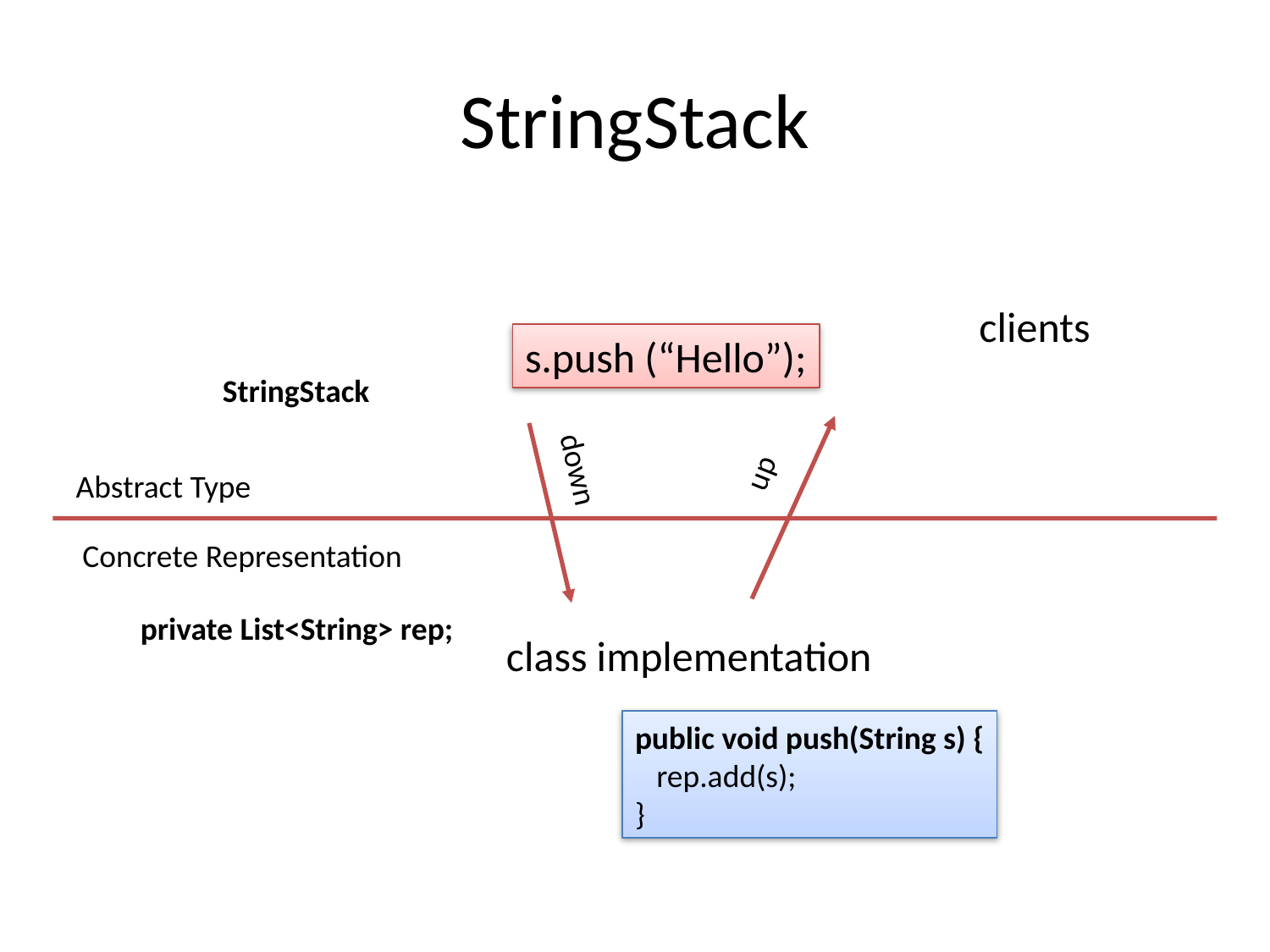

# StringStack
clients
s.push (“Hello”);
StringStack

down
up
Abstract Type

Concrete Representation
private List<String> rep;
class implementation
public void push(String s) {
   rep.add(s);
}